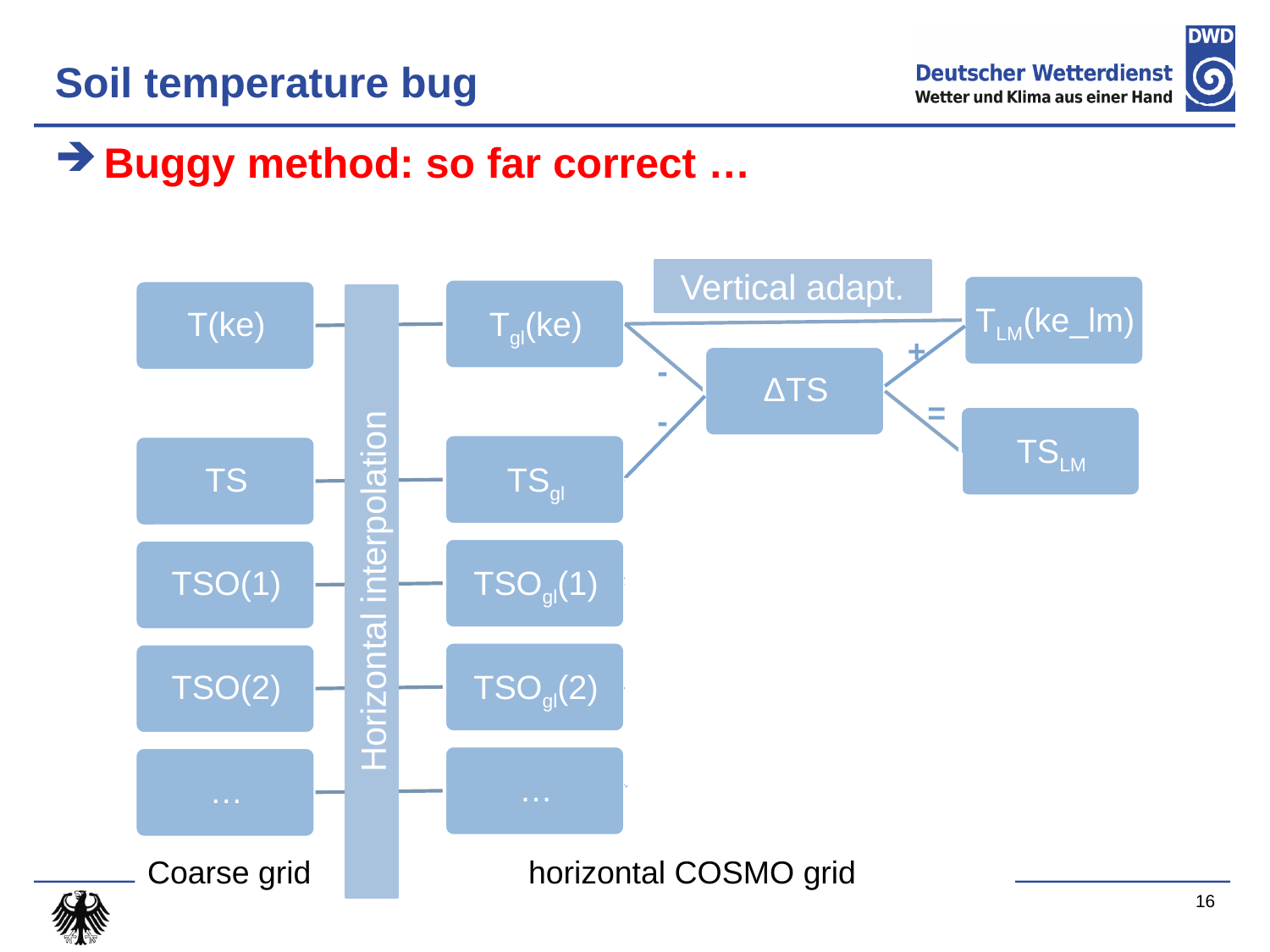

# Soil temperature bug
Buggy method: so far correct …
T(ke)

Tgl(ke)

TLM(ke_lm)

ΔTS

TSLM
TS

TSgl

ΔTSO(1)

TSOLM(2)
TSO(1)

TSOgl(1)

ΔTSO(2)

TSOLM(3)
TSO(2)

TSOgl(2)

ΔTSO(3)

…
…

…
Vertical adapt.
+
-
=
-
+
-
-
=
+
Horizontal interpolation
-
=
-
+
-
-
=
Coarse grid		horizontal COSMO grid

16